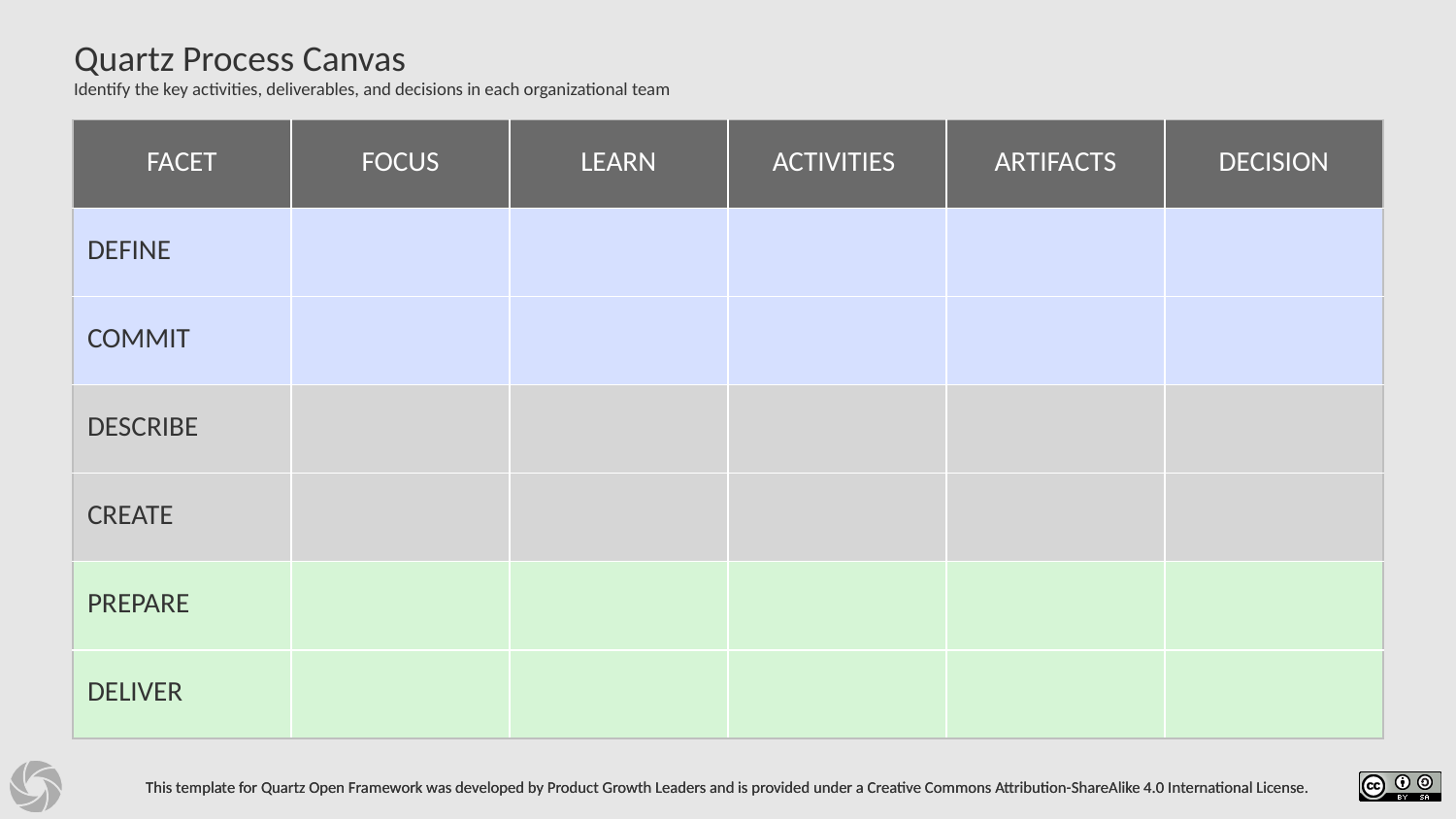

# Quartz Process Canvas
Identify the key activities, deliverables, and decisions in each organizational team
|  |  |  |  |  |
| --- | --- | --- | --- | --- |
|  |  |  |  |  |
|  |  |  |  |  |
|  |  |  |  |  |
|  |  |  |  |  |
|  |  |  |  |  |